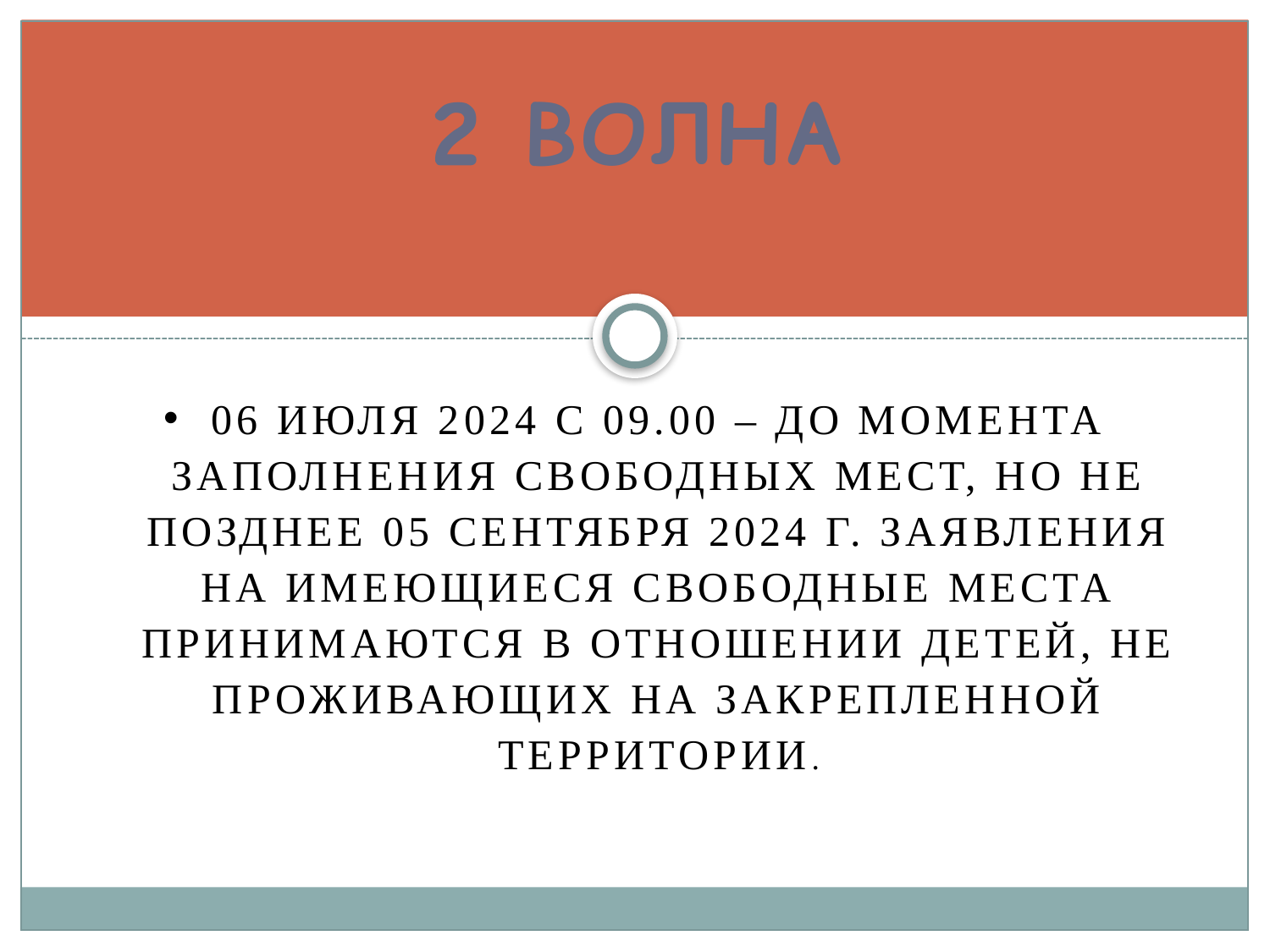

# 2 волна
06 июля 2024 С 09.00 – до момента заполнения свободных мест, но не позднее 05 сентября 2024 г. Заявления на имеющиеся свободные места принимаются в отношении детей, не проживающих на закрепленной территории.